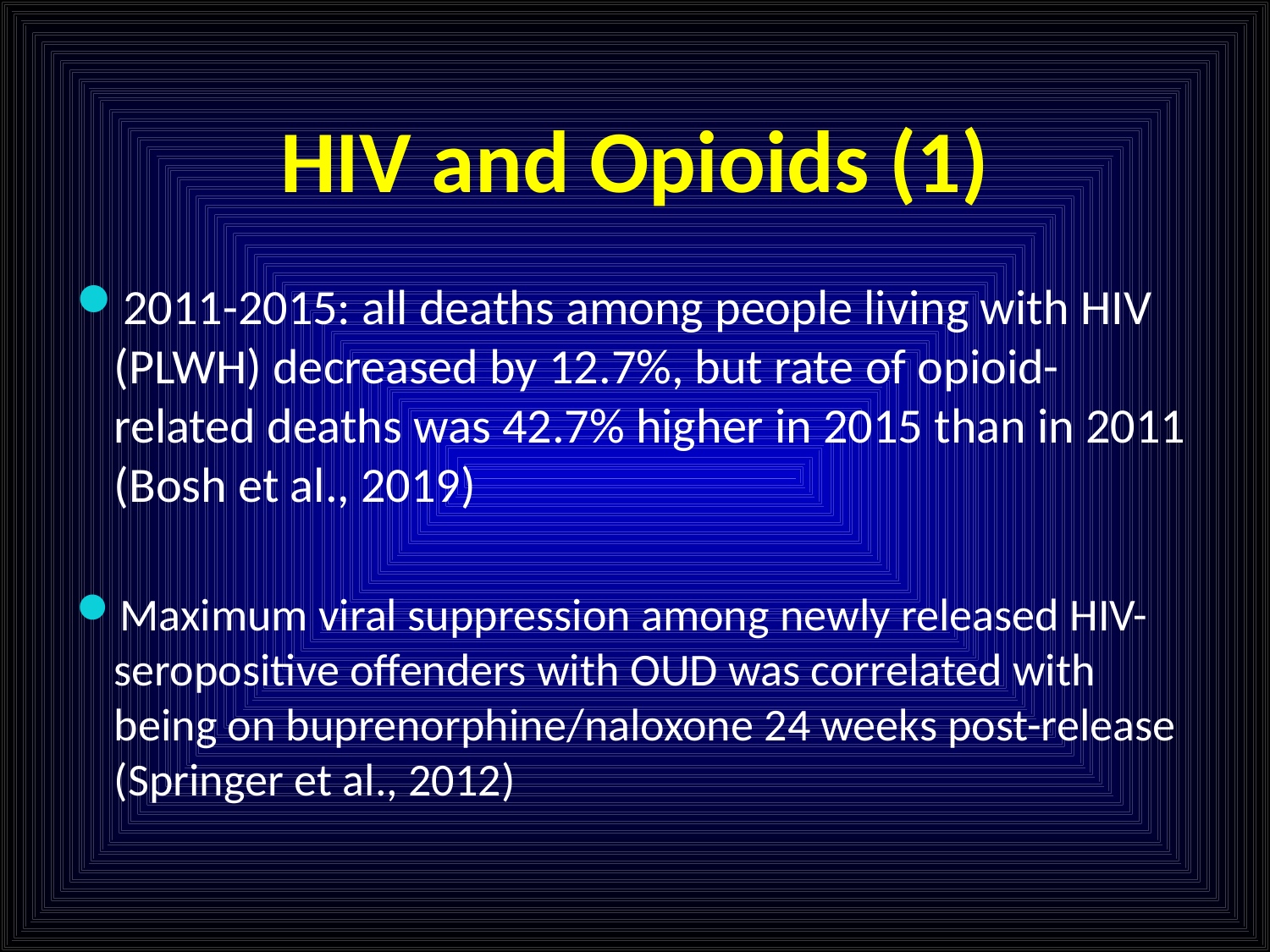

# HIV and Opioids (1)
2011-2015: all deaths among people living with HIV (PLWH) decreased by 12.7%, but rate of opioid-related deaths was 42.7% higher in 2015 than in 2011 (Bosh et al., 2019)

Maximum viral suppression among newly released HIV-seropositive offenders with OUD was correlated with being on buprenorphine/naloxone 24 weeks post-release (Springer et al., 2012)